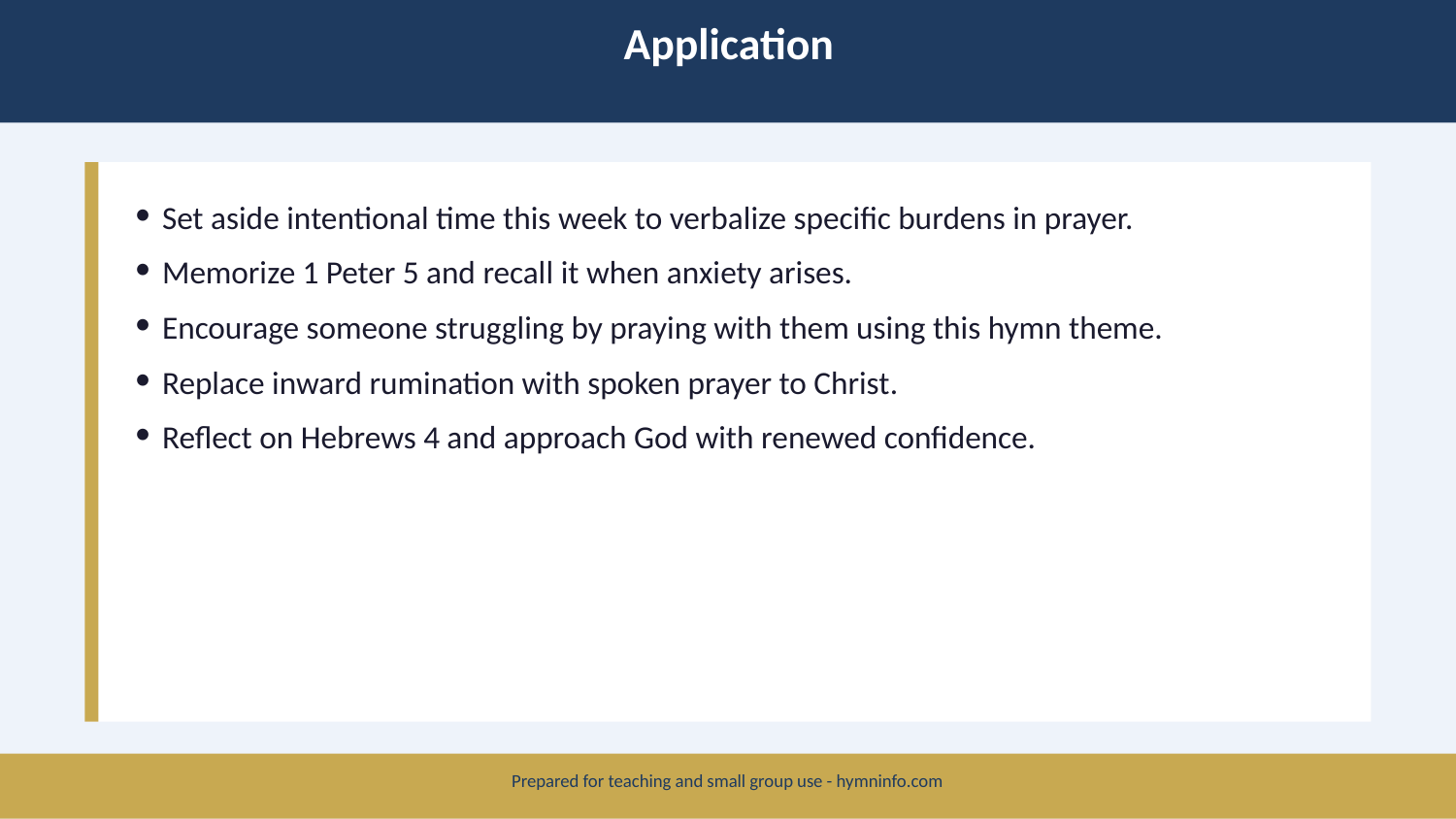

Application

Set aside intentional time this week to verbalize specific burdens in prayer.
Memorize 1 Peter 5 and recall it when anxiety arises.
Encourage someone struggling by praying with them using this hymn theme.
Replace inward rumination with spoken prayer to Christ.
Reflect on Hebrews 4 and approach God with renewed confidence.

Prepared for teaching and small group use - hymninfo.com